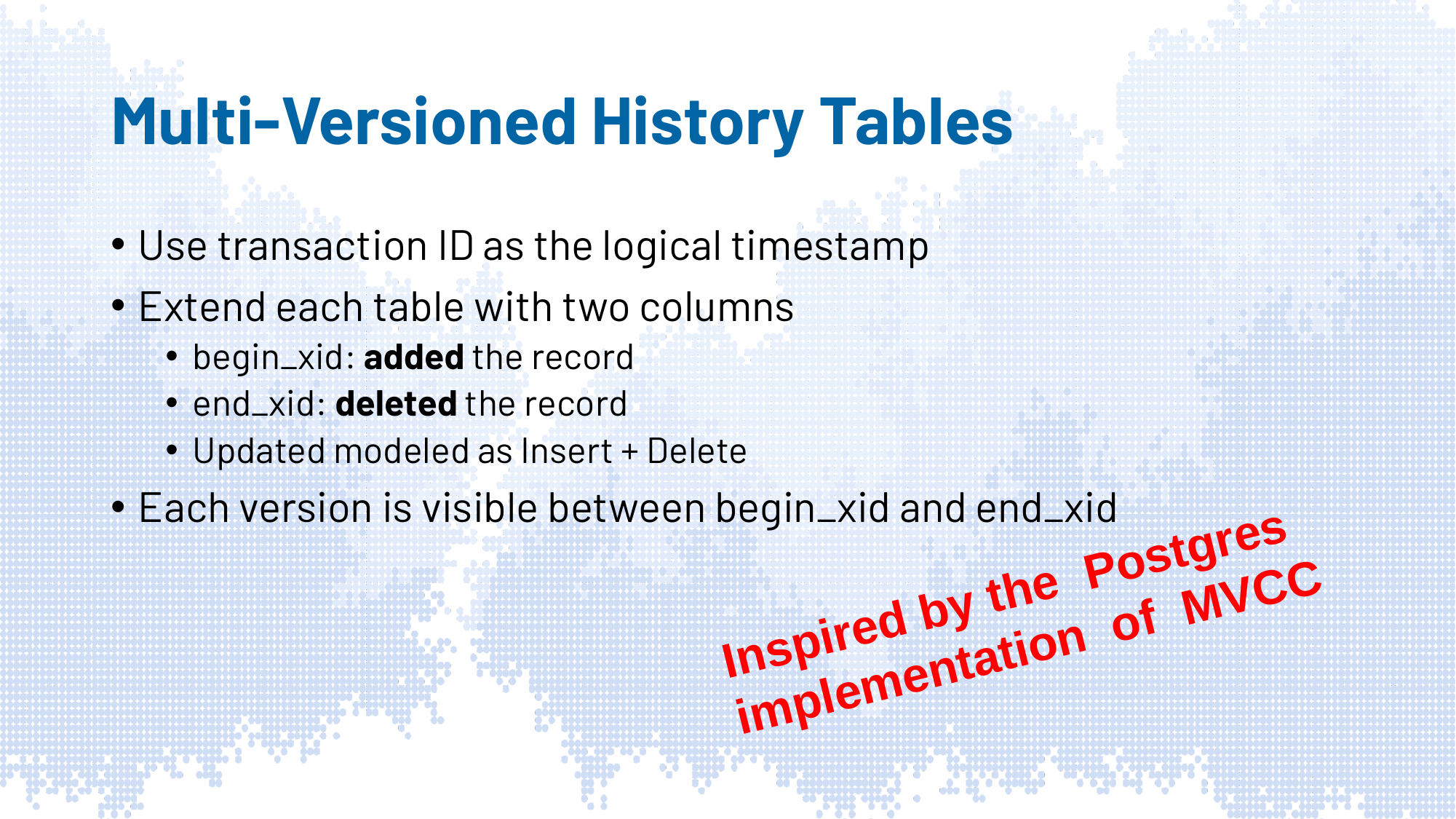

# Multi-Versioned History Tables
Use transaction ID as the logical timestamp
Extend each table with two columns
begin_xid: added the record
end_xid: deleted the record
Updated modeled as Insert + Delete
Each version is visible between begin_xid and end_xid
Inspired by the  Postgres
implementation  of  MVCC